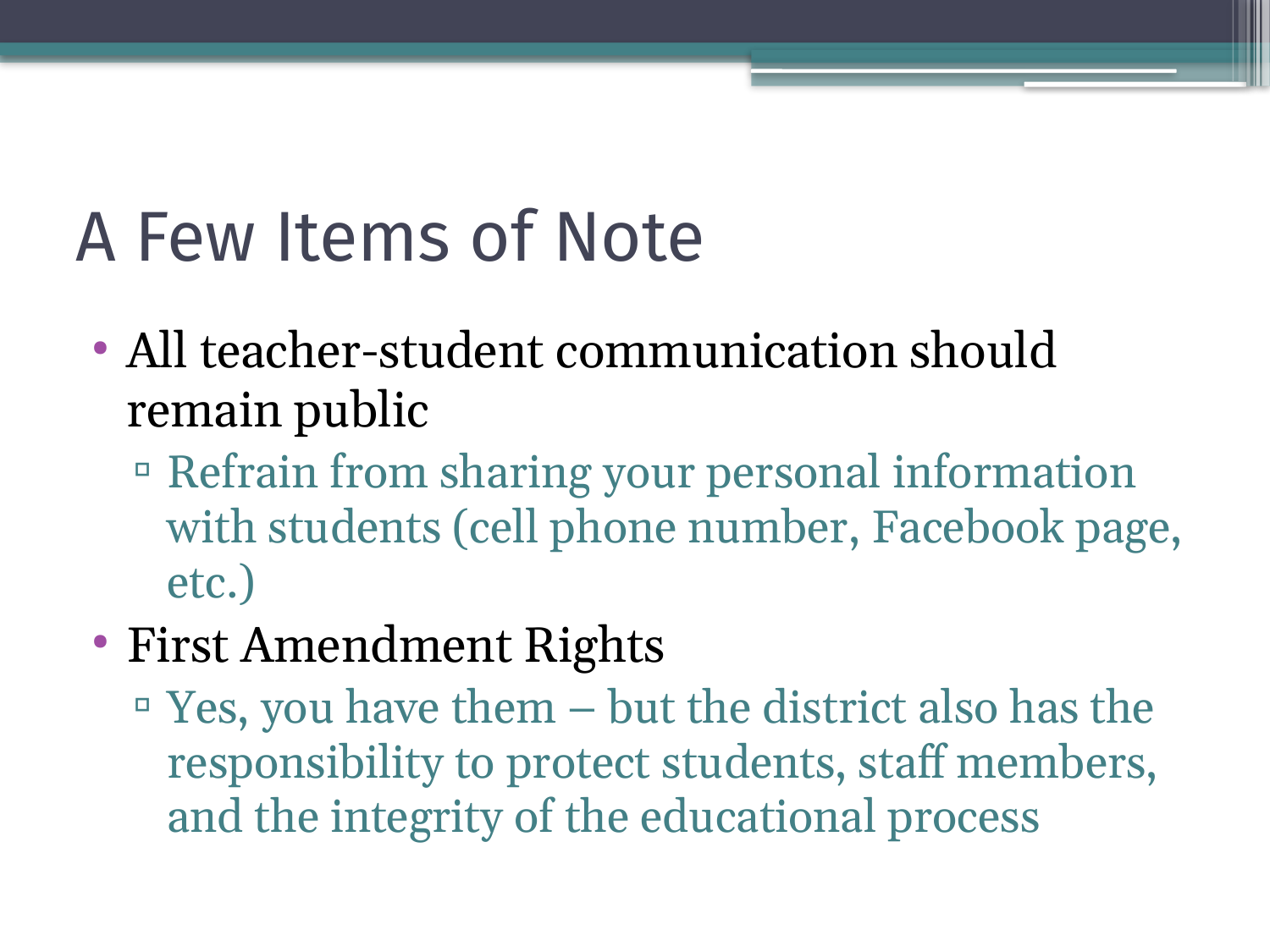

# A Few Items of Note
All teacher-student communication should remain public
Refrain from sharing your personal information with students (cell phone number, Facebook page, etc.)
First Amendment Rights
Yes, you have them – but the district also has the responsibility to protect students, staff members, and the integrity of the educational process